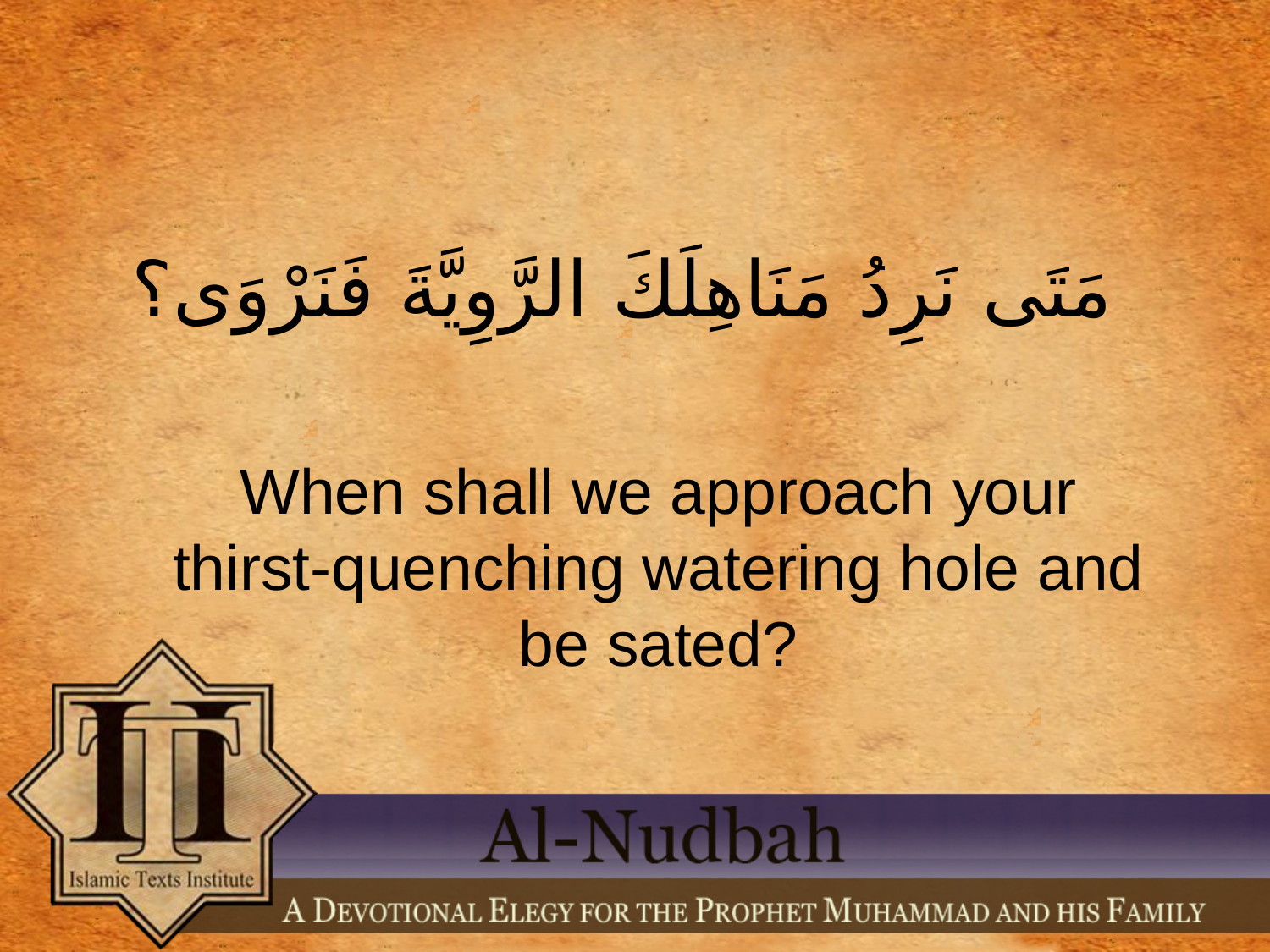

مَتَى نَرِدُ مَنَاهِلَكَ الرَّوِيَّةَ فَنَرْوَى؟
When shall we approach your thirst-quenching watering hole and be sated?